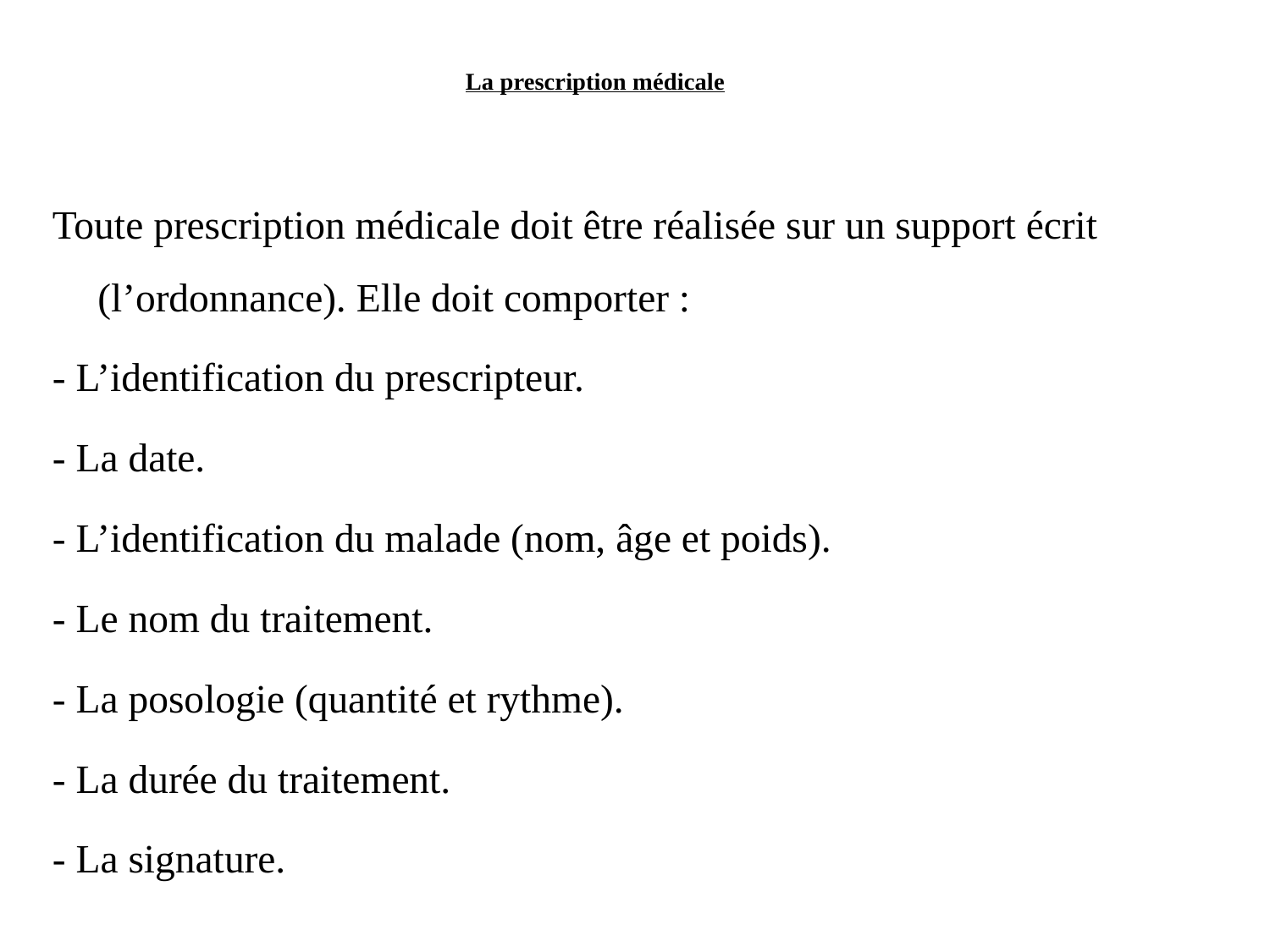

# La prescription médicale
Toute prescription médicale doit être réalisée sur un support écrit (l’ordonnance). Elle doit comporter :
- L’identification du prescripteur.
- La date.
- L’identification du malade (nom, âge et poids).
- Le nom du traitement.
- La posologie (quantité et rythme).
- La durée du traitement.
- La signature.